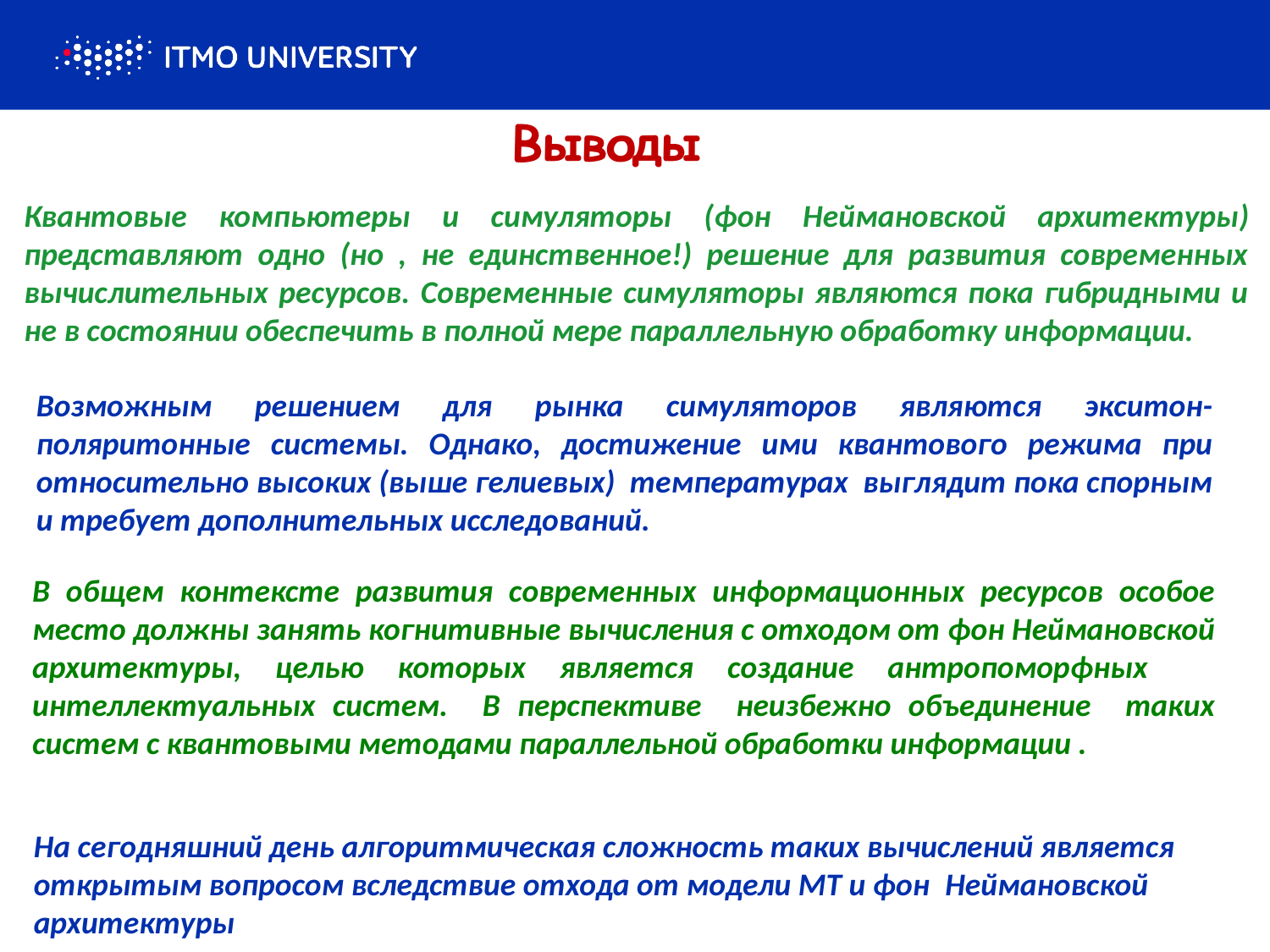

Выводы
Квантовые компьютеры и симуляторы (фон Неймановской архитектуры) представляют одно (но , не единственное!) решение для развития современных вычислительных ресурсов. Современные симуляторы являются пока гибридными и не в состоянии обеспечить в полной мере параллельную обработку информации.

Возможным решением для рынка симуляторов являются экситон-поляритонные системы. Однако, достижение ими квантового режима при относительно высоких (выше гелиевых)  температурах  выглядит пока спорным и требует дополнительных исследований.

В общем контексте развития современных информационных ресурсов особое место должны занять когнитивные вычисления с отходом от фон Неймановской архитектуры, целью которых является создание антропоморфных   интеллектуальных систем.  В перспективе  неизбежно объединение  таких систем с квантовыми методами параллельной обработки информации .
На сегодняшний день алгоритмическая сложность таких вычислений является
открытым вопросом вследствие отхода от модели МТ и фон  Неймановской
архитектуры